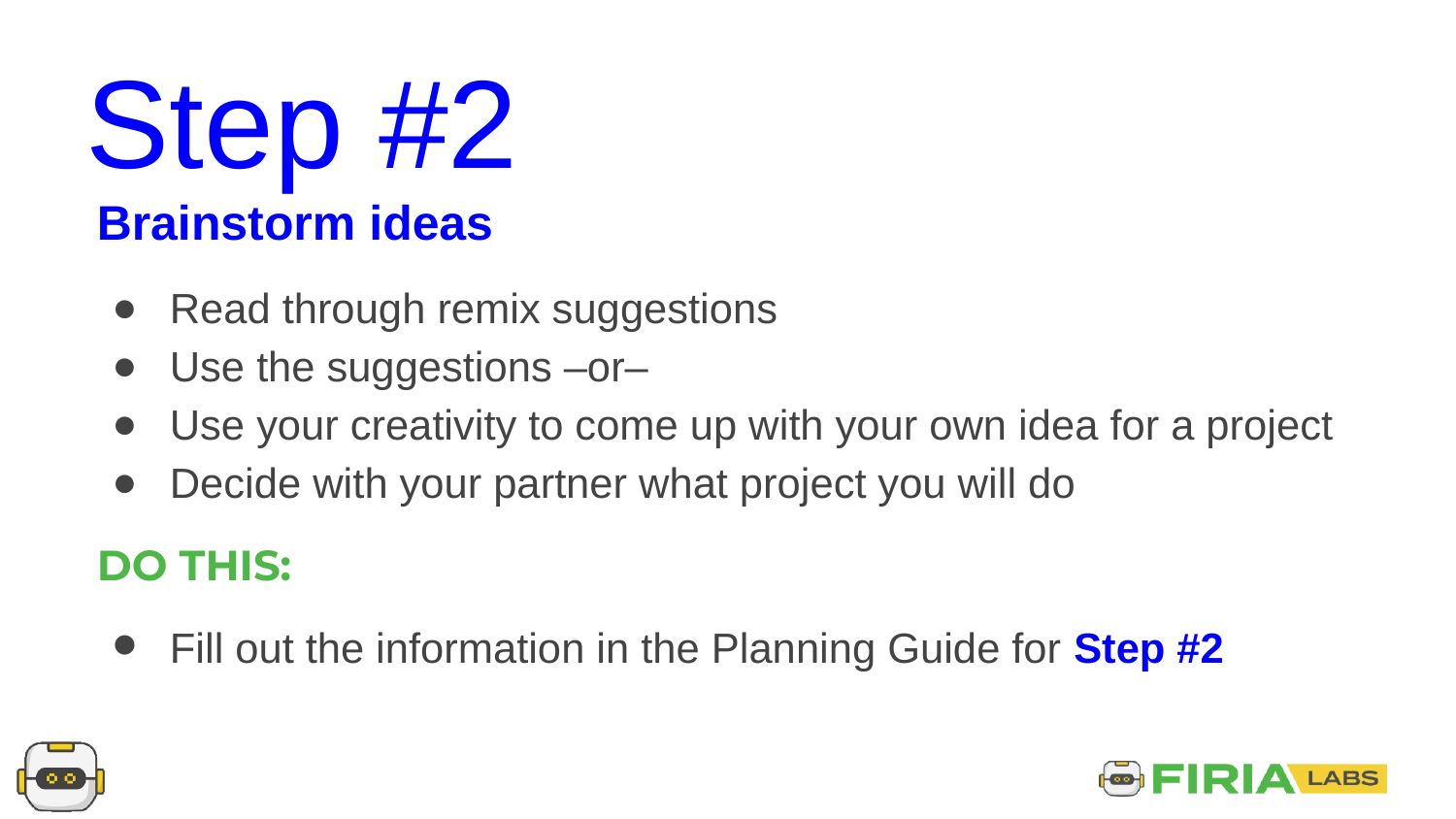

Step #2

Brainstorm ideas
Read through remix suggestions
Use the suggestions –or–
Use your creativity to come up with your own idea for a project
Decide with your partner what project you will do
DO THIS:
Fill out the information in the Planning Guide for Step #2